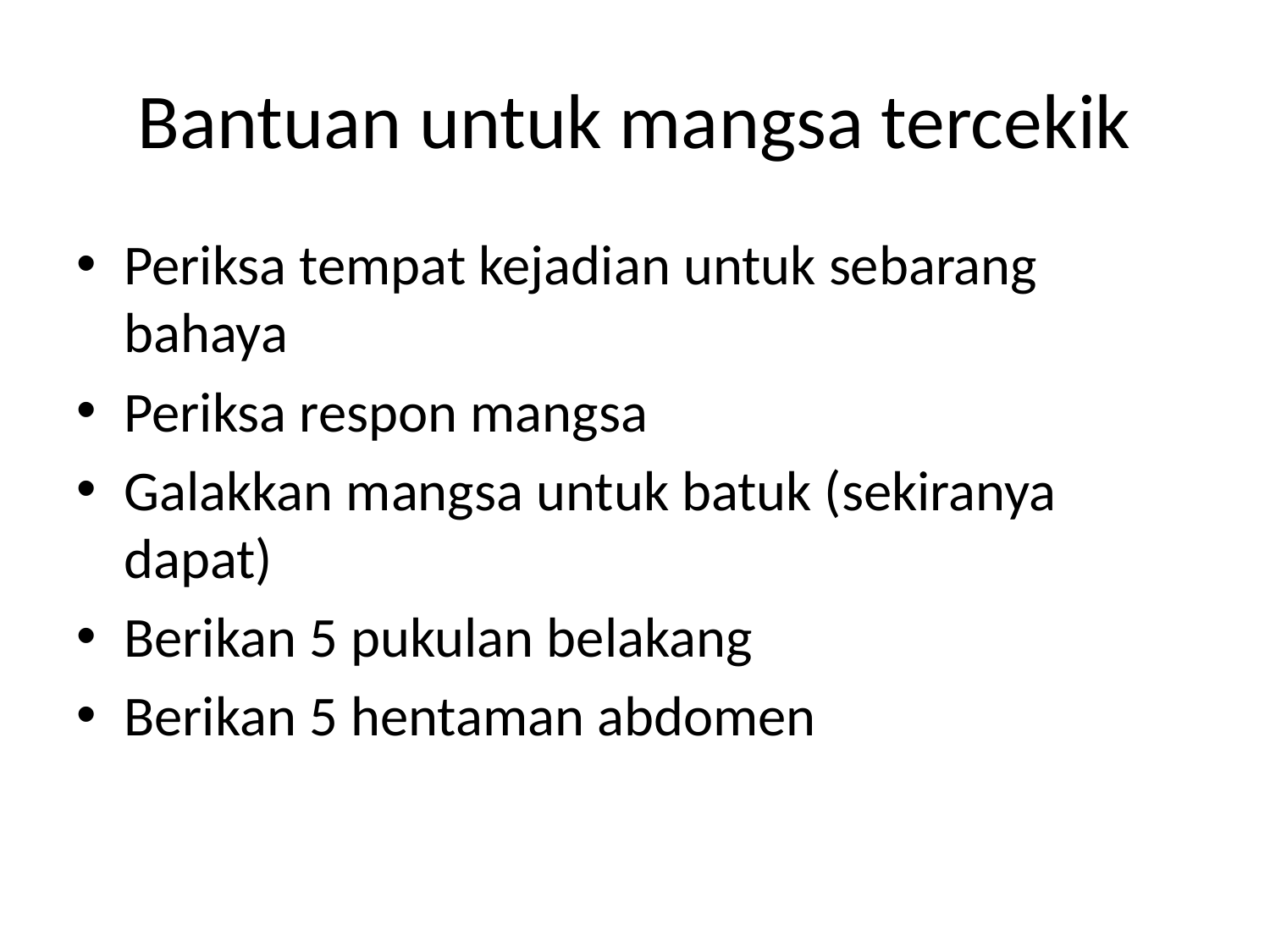

# Bantuan untuk mangsa tercekik
Periksa tempat kejadian untuk sebarang bahaya
Periksa respon mangsa
Galakkan mangsa untuk batuk (sekiranya dapat)
Berikan 5 pukulan belakang
Berikan 5 hentaman abdomen